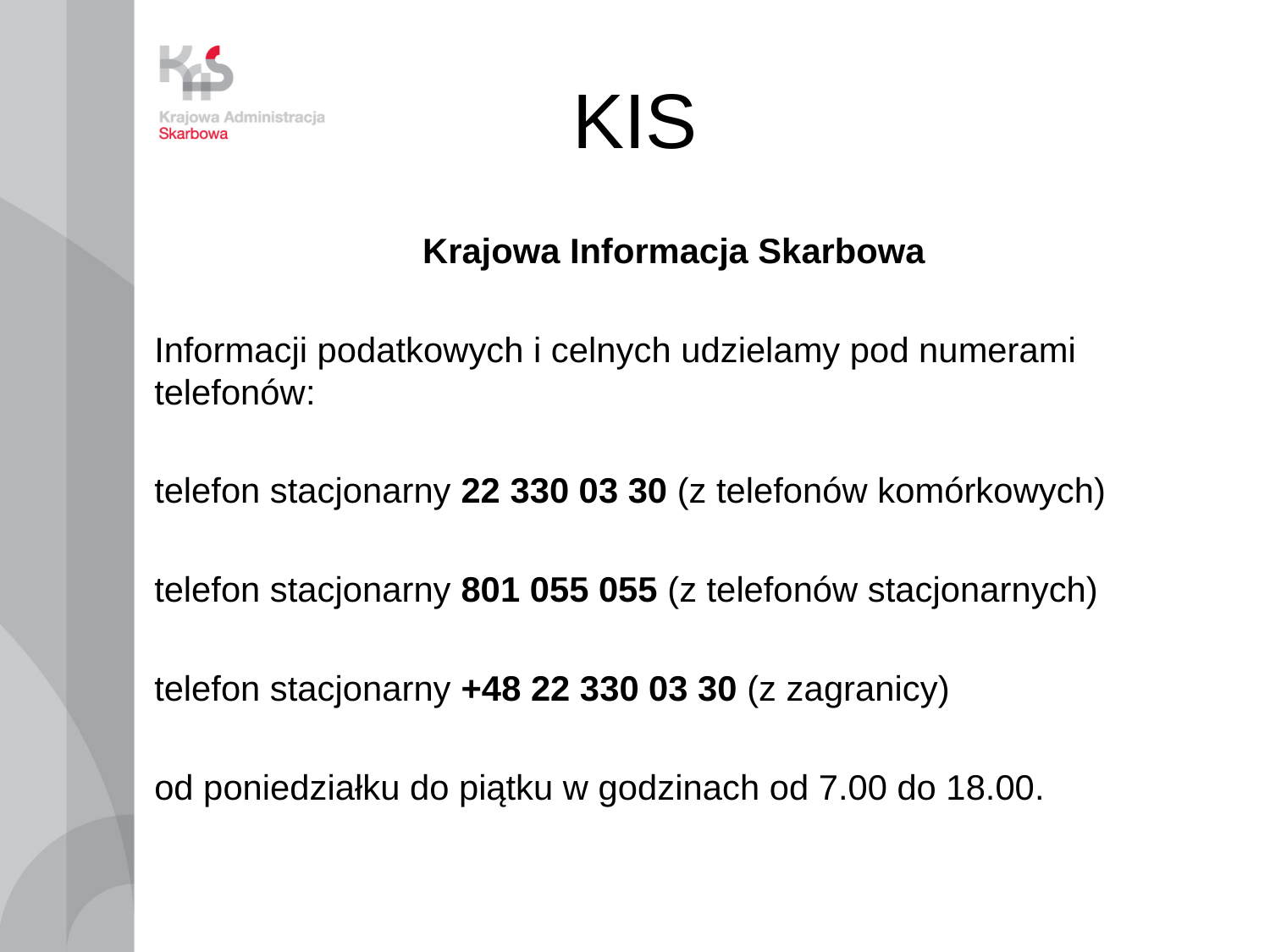

# KIS
Krajowa Informacja Skarbowa

Informacji podatkowych i celnych udzielamy pod numerami telefonów:

telefon stacjonarny 22 330 03 30 (z telefonów komórkowych)

telefon stacjonarny 801 055 055 (z telefonów stacjonarnych)

telefon stacjonarny +48 22 330 03 30 (z zagranicy)

od poniedziałku do piątku w godzinach od 7.00 do 18.00.